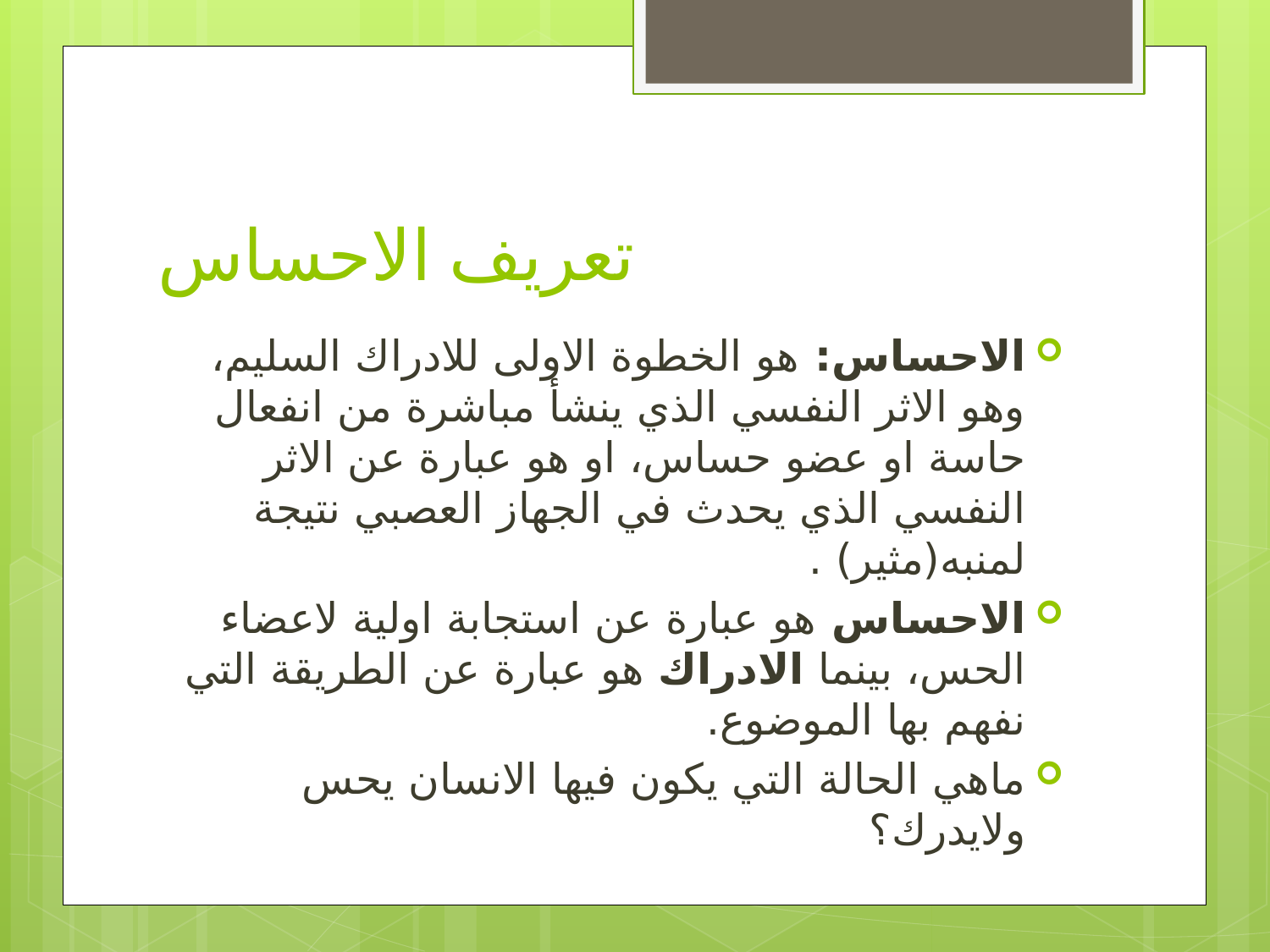

# تعريف الاحساس
الاحساس: هو الخطوة الاولى للادراك السليم، وهو الاثر النفسي الذي ينشأ مباشرة من انفعال حاسة او عضو حساس، او هو عبارة عن الاثر النفسي الذي يحدث في الجهاز العصبي نتيجة لمنبه(مثير) .
الاحساس هو عبارة عن استجابة اولية لاعضاء الحس، بينما الادراك هو عبارة عن الطريقة التي نفهم بها الموضوع.
ماهي الحالة التي يكون فيها الانسان يحس ولايدرك؟